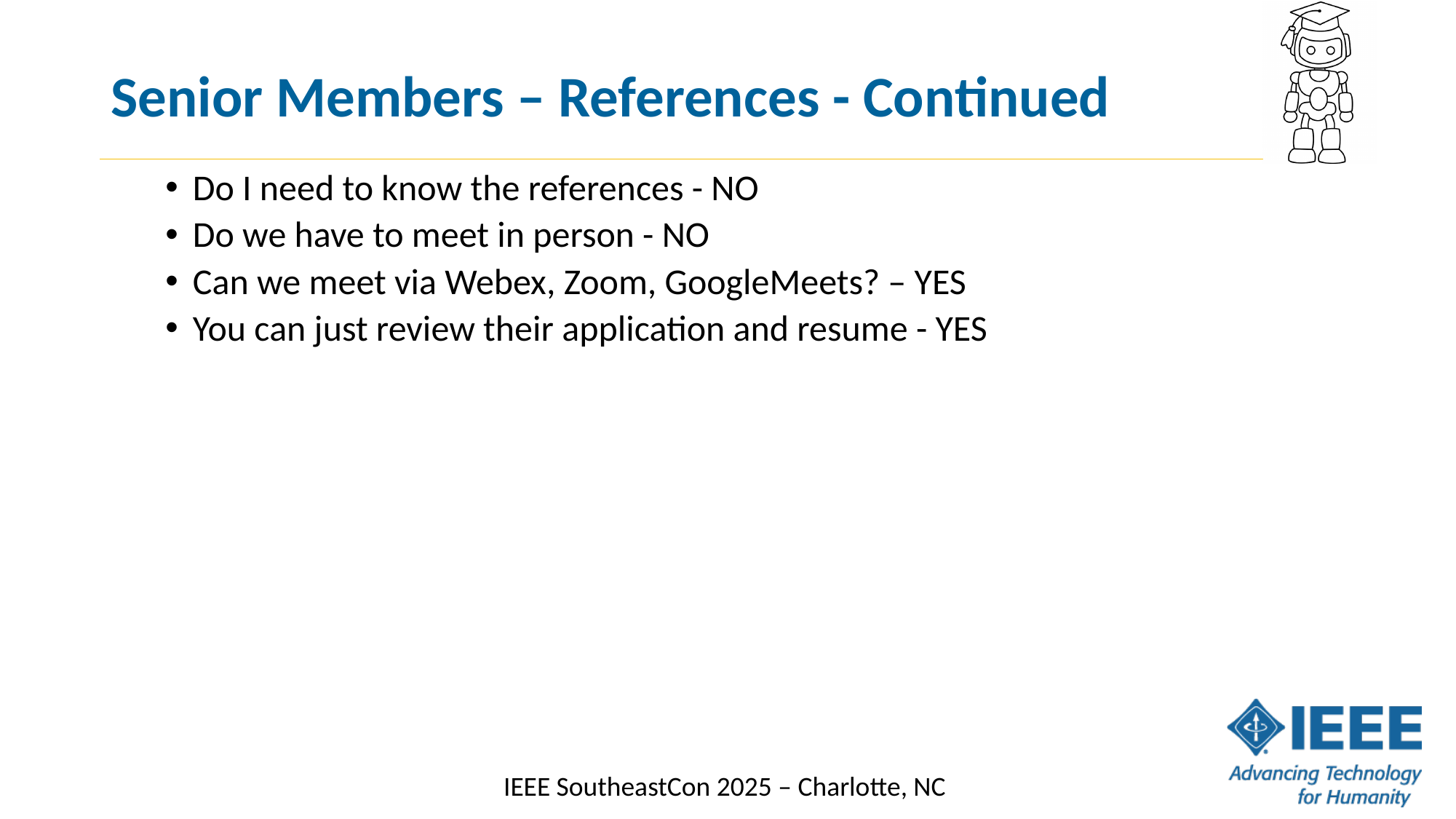

# Senior Members – References - Continued
Do I need to know the references - NO
Do we have to meet in person - NO
Can we meet via Webex, Zoom, GoogleMeets? – YES
You can just review their application and resume - YES